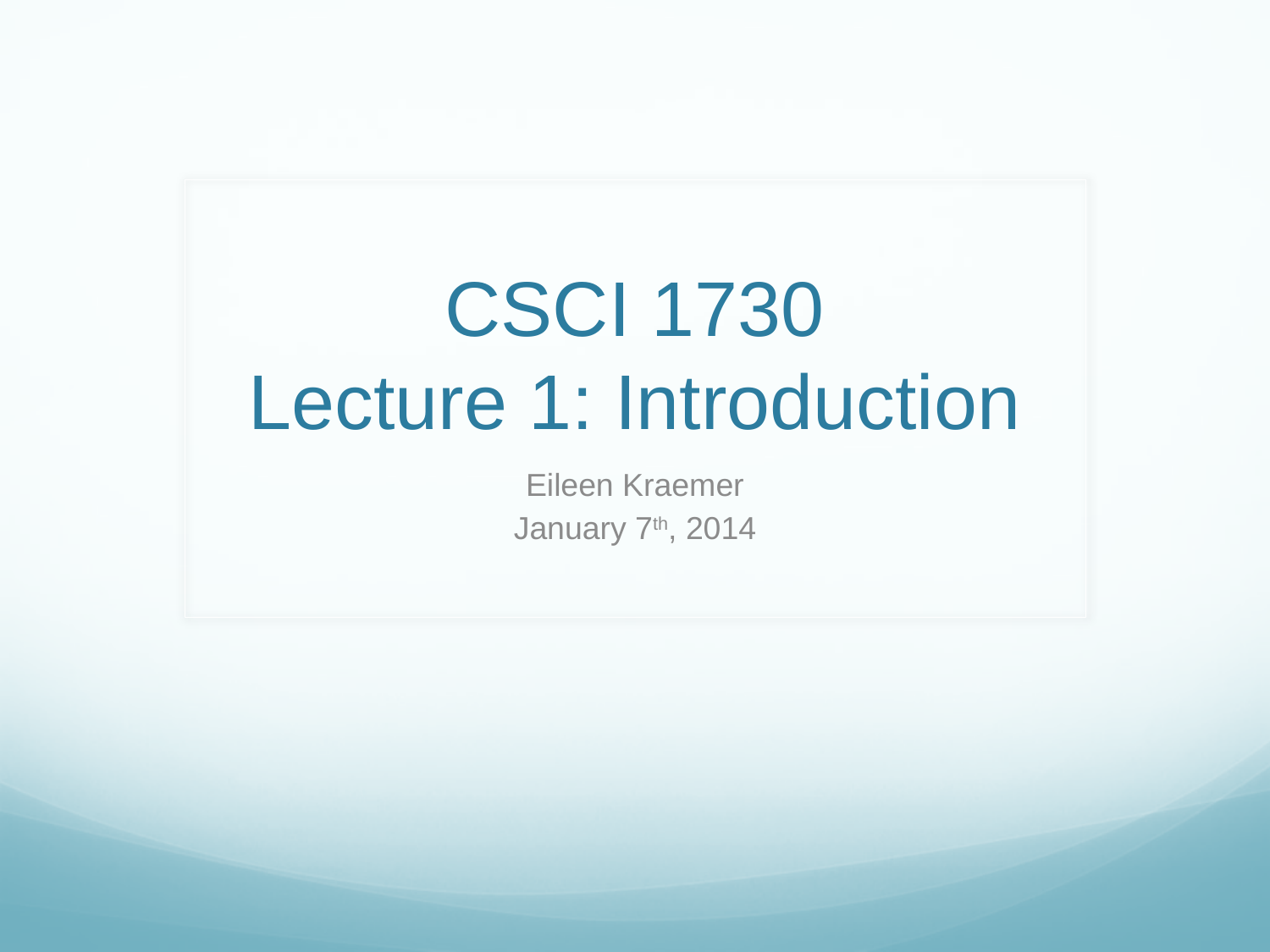

# CSCI 1730 Lecture 1: Introduction
Eileen Kraemer
January 7th, 2014